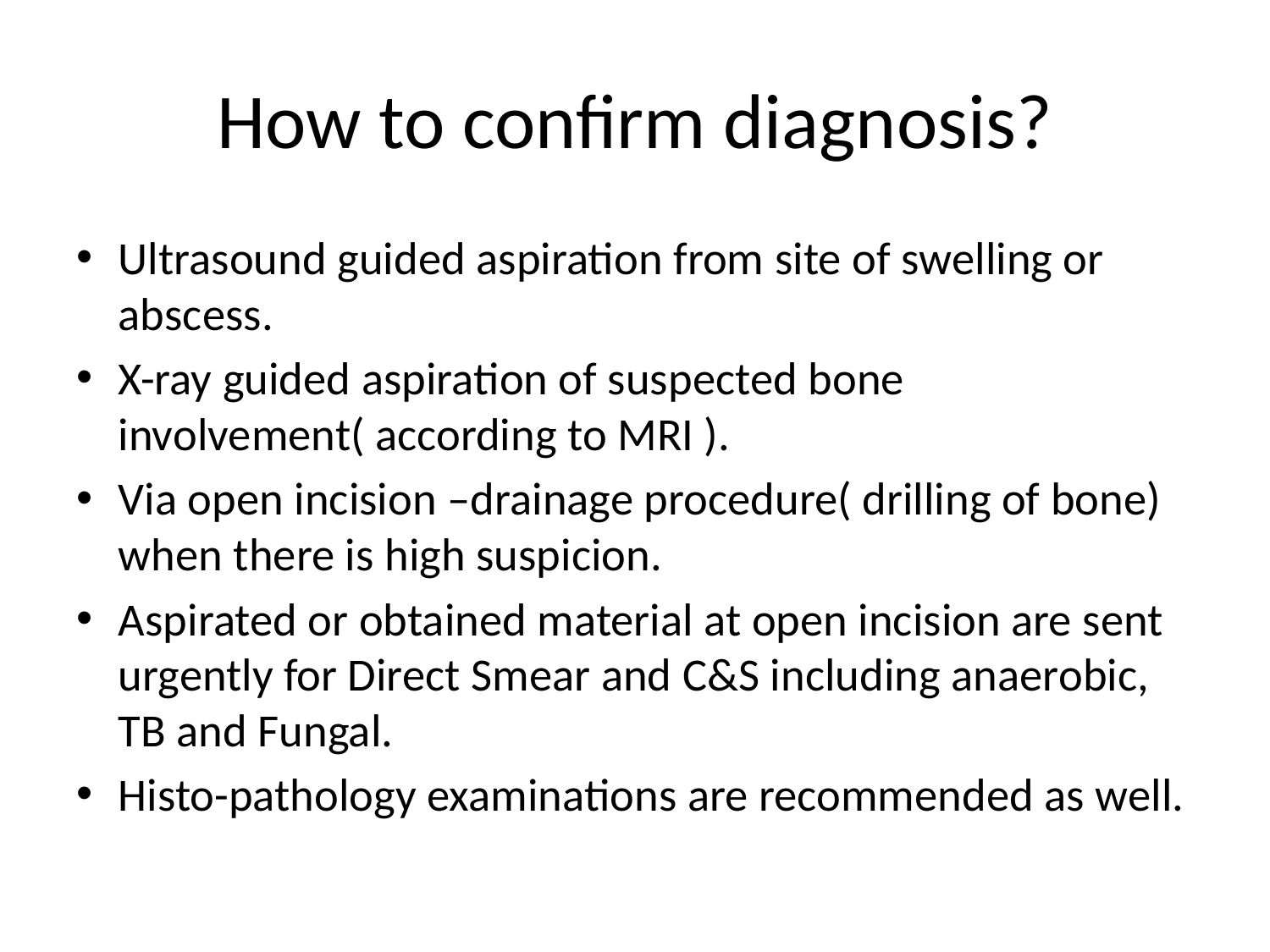

# How to confirm diagnosis?
Ultrasound guided aspiration from site of swelling or abscess.
X-ray guided aspiration of suspected bone involvement( according to MRI ).
Via open incision –drainage procedure( drilling of bone) when there is high suspicion.
Aspirated or obtained material at open incision are sent urgently for Direct Smear and C&S including anaerobic, TB and Fungal.
Histo-pathology examinations are recommended as well.